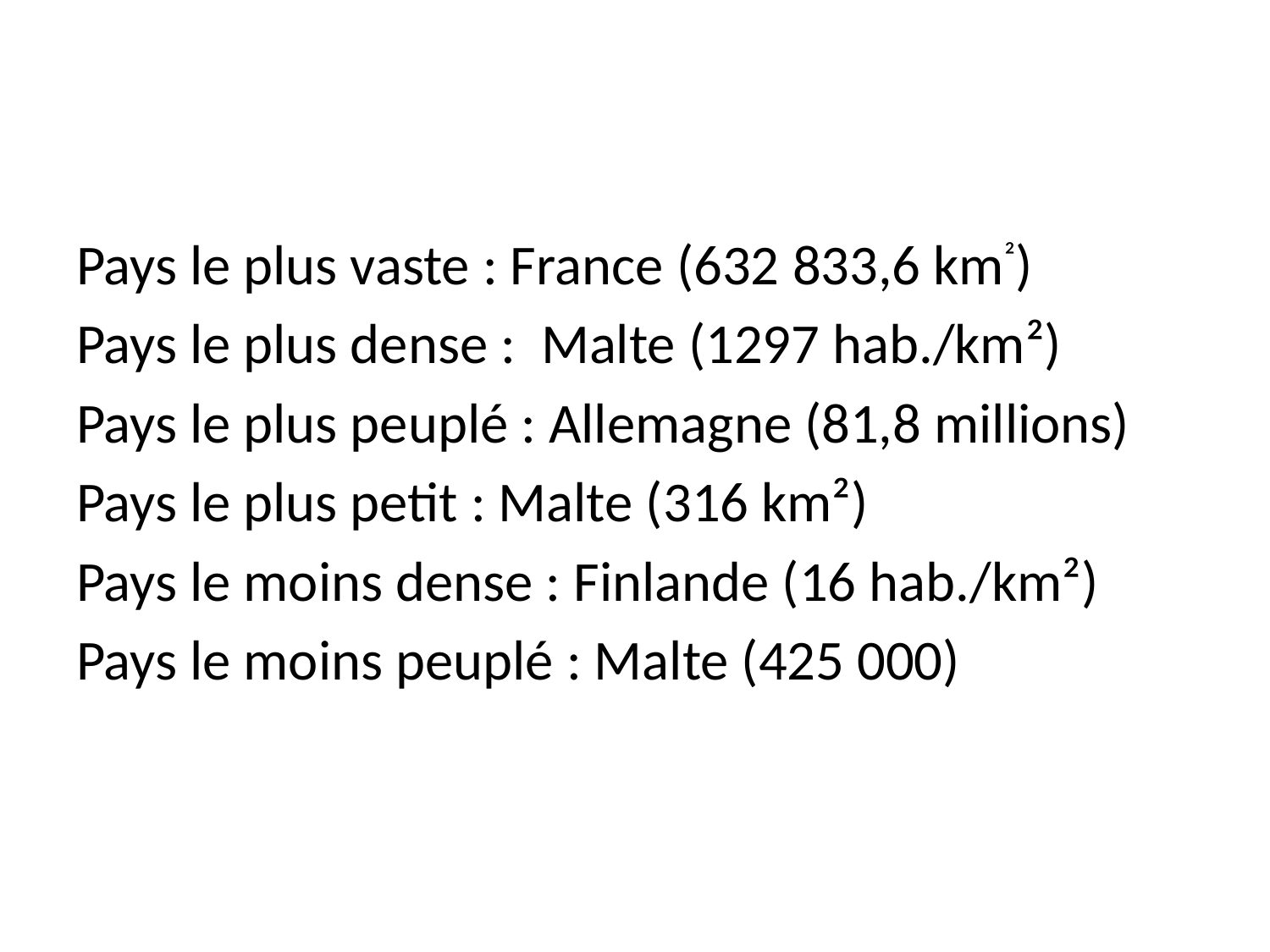

Pays le plus vaste : France (632 833,6 km²)
Pays le plus dense :  Malte (1297 hab./km²)
Pays le plus peuplé : Allemagne (81,8 millions)
Pays le plus petit : Malte (316 km²)
Pays le moins dense : Finlande (16 hab./km²)
Pays le moins peuplé : Malte (425 000)